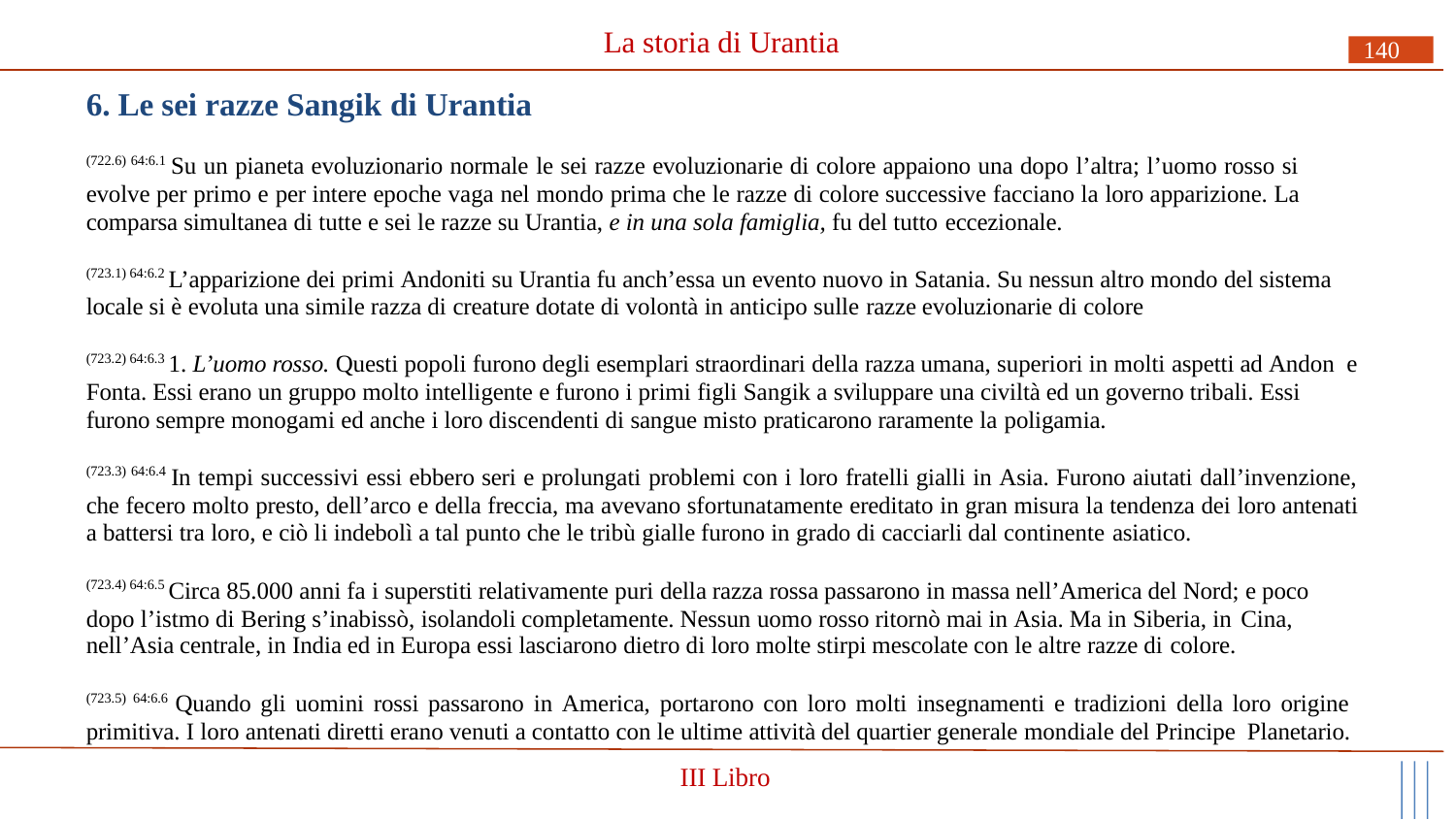

# La storia di Urantia
140

6. Le sei razze Sangik di Urantia
(722.6) 64:6.1 Su un pianeta evoluzionario normale le sei razze evoluzionarie di colore appaiono una dopo l’altra; l’uomo rosso si  evolve per primo e per intere epoche vaga nel mondo prima che le razze di colore successive facciano la loro apparizione. La  comparsa simultanea di tutte e sei le razze su Urantia, e in una sola famiglia, fu del tutto eccezionale.

(723.1) 64:6.2 L’apparizione dei primi Andoniti su Urantia fu anch’essa un evento nuovo in Satania. Su nessun altro mondo del sistema  locale si è evoluta una simile razza di creature dotate di volontà in anticipo sulle razze evoluzionarie di colore

(723.2) 64:6.3 1. L’uomo rosso. Questi popoli furono degli esemplari straordinari della razza umana, superiori in molti aspetti ad Andon  e Fonta. Essi erano un gruppo molto intelligente e furono i primi figli Sangik a sviluppare una civiltà ed un governo tribali. Essi  furono sempre monogami ed anche i loro discendenti di sangue misto praticarono raramente la poligamia.

(723.3) 64:6.4 In tempi successivi essi ebbero seri e prolungati problemi con i loro fratelli gialli in Asia. Furono aiutati dall’invenzione,  che fecero molto presto, dell’arco e della freccia, ma avevano sfortunatamente ereditato in gran misura la tendenza dei loro antenati  a battersi tra loro, e ciò li indebolì a tal punto che le tribù gialle furono in grado di cacciarli dal continente asiatico.

(723.4) 64:6.5 Circa 85.000 anni fa i superstiti relativamente puri della razza rossa passarono in massa nell’America del Nord; e poco  dopo l’istmo di Bering s’inabissò, isolandoli completamente. Nessun uomo rosso ritornò mai in Asia. Ma in Siberia, in Cina,
nell’Asia centrale, in India ed in Europa essi lasciarono dietro di loro molte stirpi mescolate con le altre razze di colore.

(723.5) 64:6.6 Quando gli uomini rossi passarono in America, portarono con loro molti insegnamenti e tradizioni della loro origine  primitiva. I loro antenati diretti erano venuti a contatto con le ultime attività del quartier generale mondiale del Principe Planetario.

III Libro